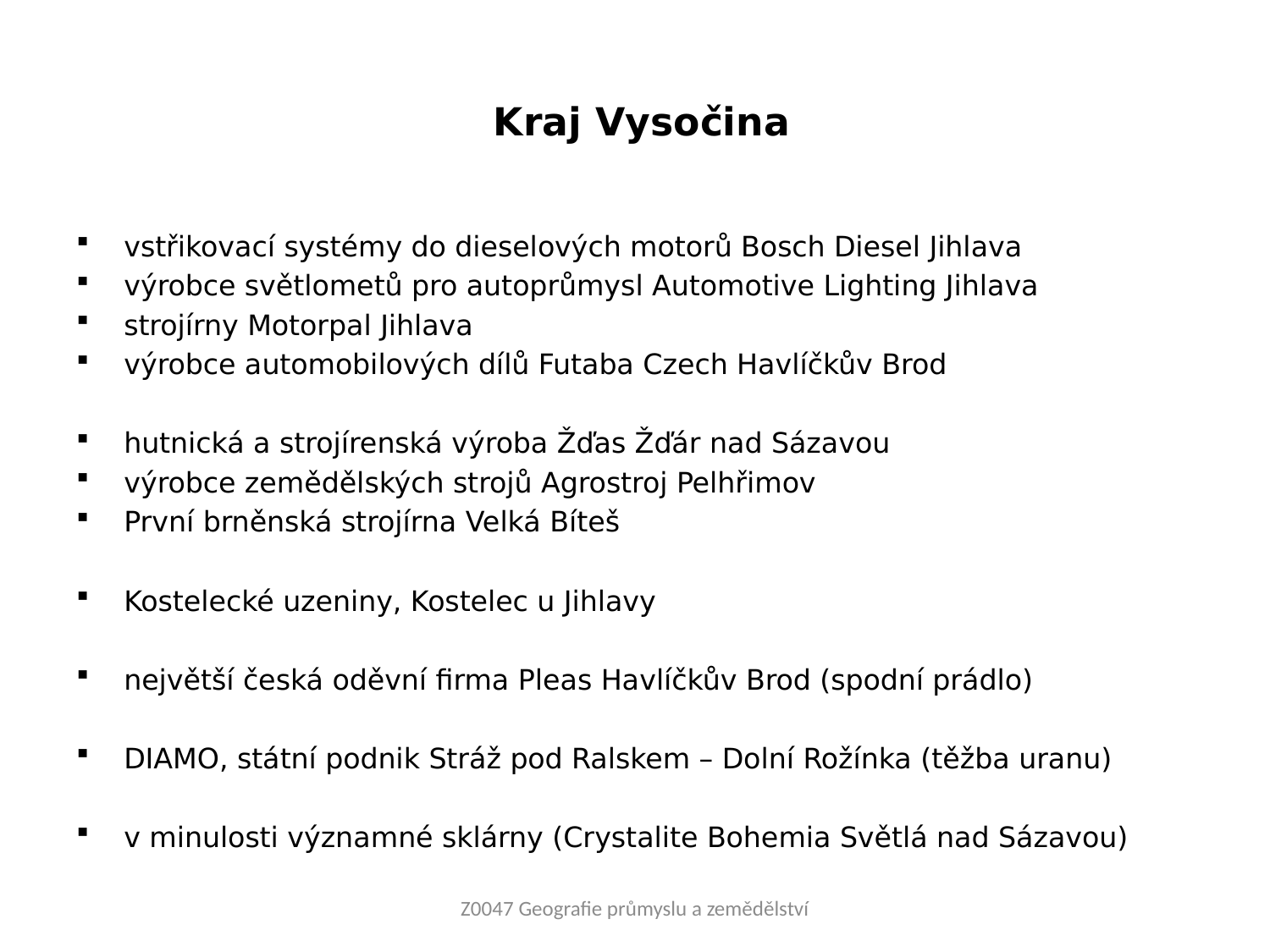

Kraj Vysočina
vstřikovací systémy do dieselových motorů Bosch Diesel Jihlava
výrobce světlometů pro autoprůmysl Automotive Lighting Jihlava
strojírny Motorpal Jihlava
výrobce automobilových dílů Futaba Czech Havlíčkův Brod

hutnická a strojírenská výroba Žďas Žďár nad Sázavou
výrobce zemědělských strojů Agrostroj Pelhřimov
První brněnská strojírna Velká Bíteš

Kostelecké uzeniny, Kostelec u Jihlavy

největší česká oděvní firma Pleas Havlíčkův Brod (spodní prádlo)

DIAMO, státní podnik Stráž pod Ralskem – Dolní Rožínka (těžba uranu)

v minulosti významné sklárny (Crystalite Bohemia Světlá nad Sázavou)

Z0047 Geografie průmyslu a zemědělství